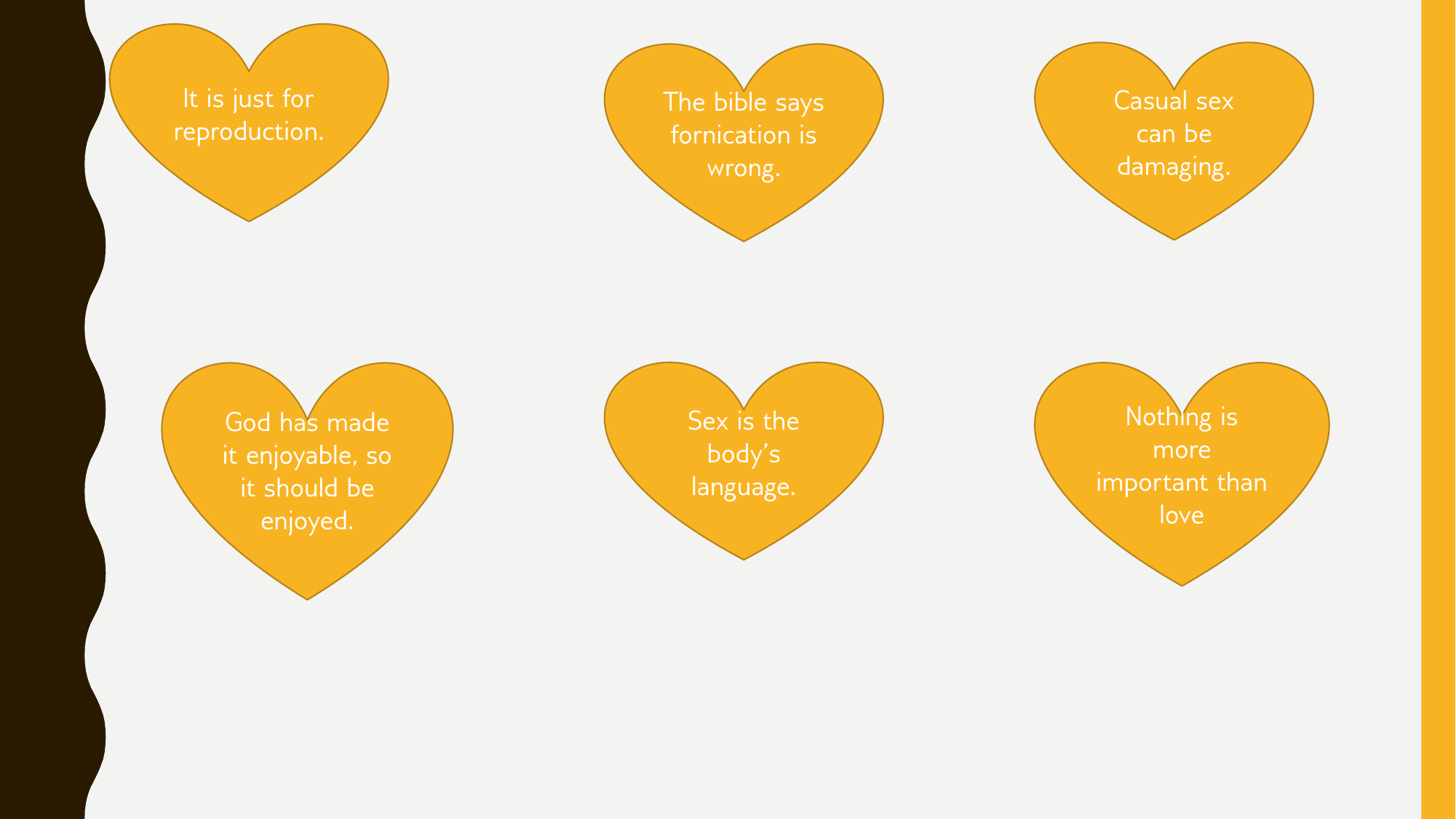

It is just for reproduction.
Casual sex can be damaging.
The bible says fornication is wrong.
Nothing is more important than love
God has made it enjoyable, so it should be enjoyed.
Sex is the body’s language.